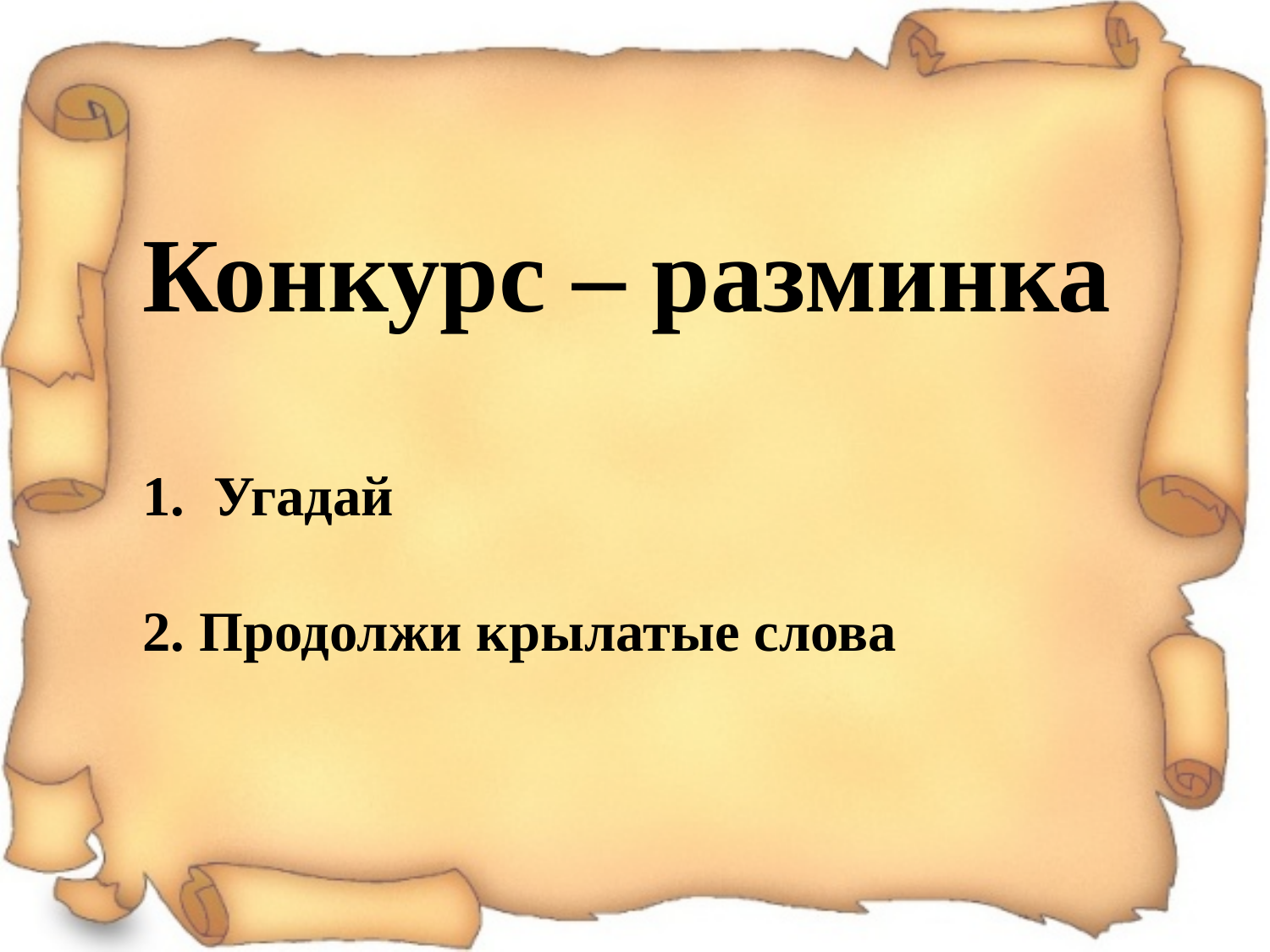

Конкурс – разминка

Угадай

2. Продолжи крылатые слова